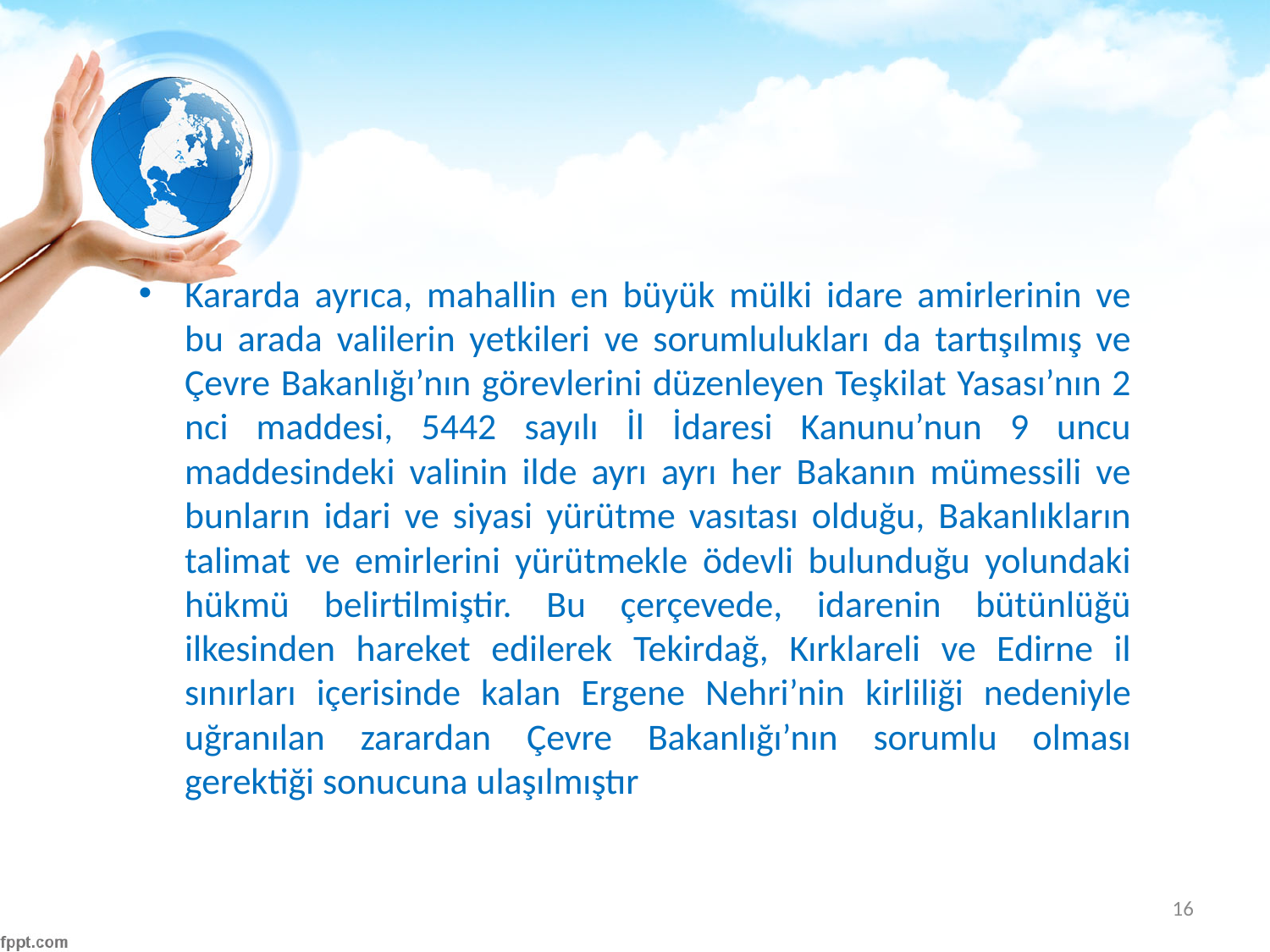

#
Kararda ayrıca, mahallin en büyük mülki idare amirlerinin ve bu arada valilerin yetkileri ve sorumlulukları da tartışılmış ve Çevre Bakanlığı’nın görevlerini düzenleyen Teşkilat Yasası’nın 2 nci maddesi, 5442 sayılı İl İdaresi Kanunu’nun 9 uncu maddesindeki valinin ilde ayrı ayrı her Bakanın mümessili ve bunların idari ve siyasi yürütme vasıtası olduğu, Bakanlıkların talimat ve emirlerini yürütmekle ödevli bulunduğu yolundaki hükmü belirtilmiştir. Bu çerçevede, idarenin bütünlüğü ilkesinden hareket edilerek Tekirdağ, Kırklareli ve Edirne il sınırları içerisinde kalan Ergene Nehri’nin kirliliği nedeniyle uğranılan zarardan Çevre Bakanlığı’nın sorumlu olması gerektiği sonucuna ulaşılmıştır
16